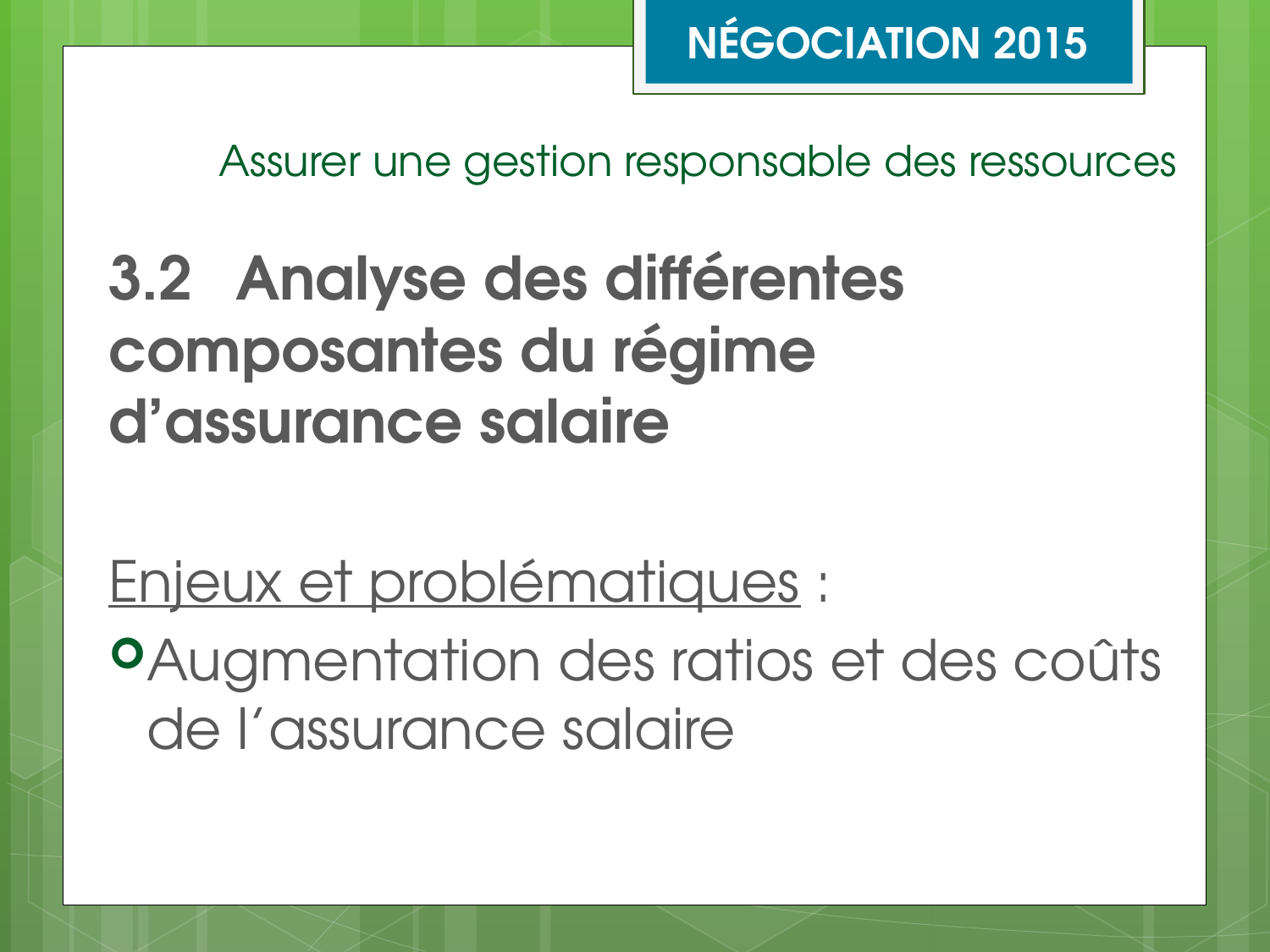

NÉGOCIATION 2015
# Assurer une gestion responsable des ressources
3.2	Analyse des différentes 	composantes du régime 	d’assurance salaire

Enjeux et problématiques :
Augmentation des ratios et des coûts de l’assurance salaire